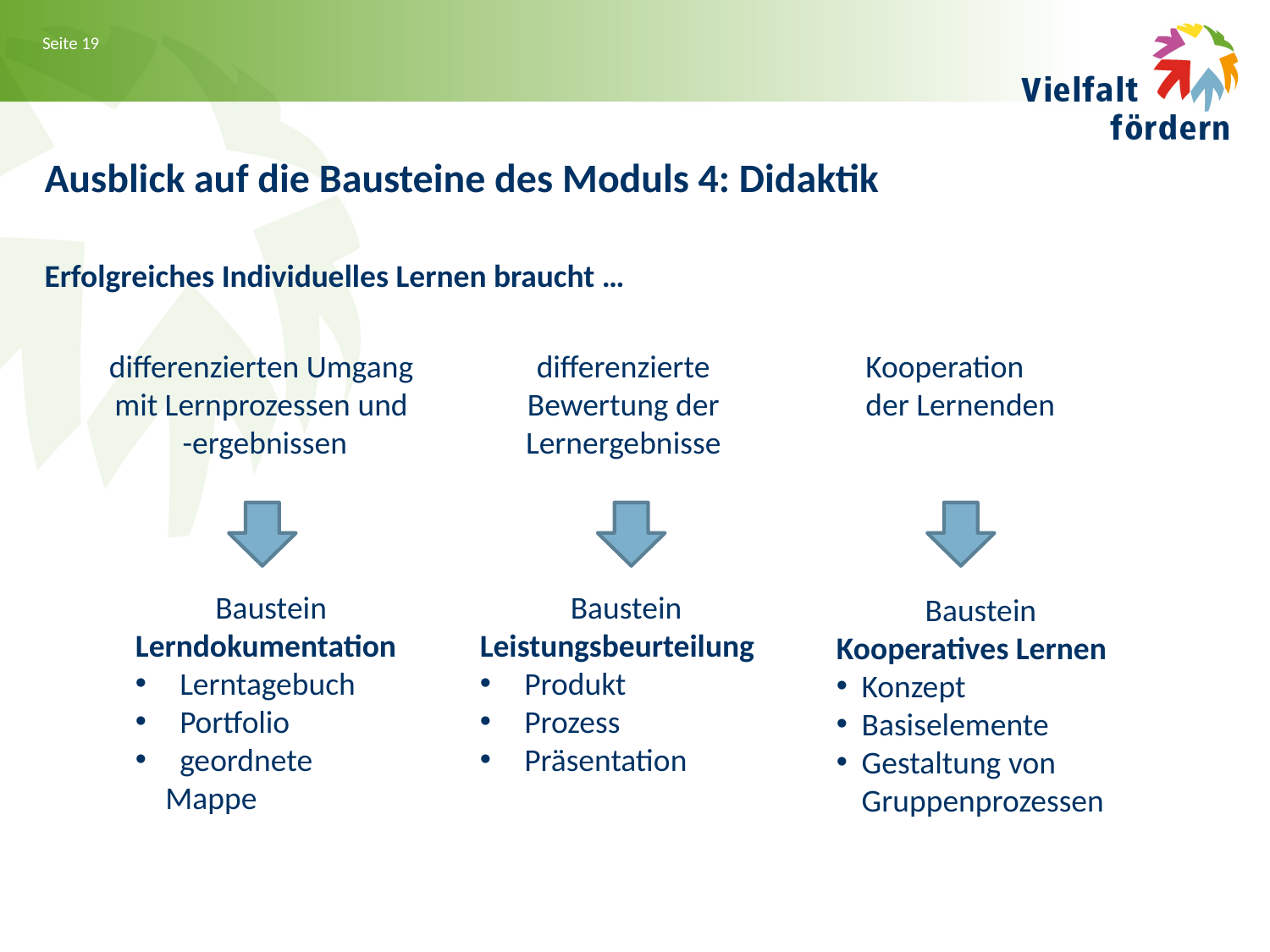

Ausblick auf die Bausteine des Moduls 4: Didaktik

Erfolgreiches Individuelles Lernen braucht …

differenzierten Umgang
mit Lernprozessen und
-ergebnissen
differenzierte
Bewertung der
Lernergebnisse
Kooperation
der Lernenden

Baustein
Lerndokumentation
  Lerntagebuch
  Portfolio
  geordnete Mappe
Baustein
Leistungsbeurteilung
  Produkt
  Prozess
  Präsentation
Baustein
Kooperatives Lernen
Konzept
Basiselemente
Gestaltung von Gruppenprozessen